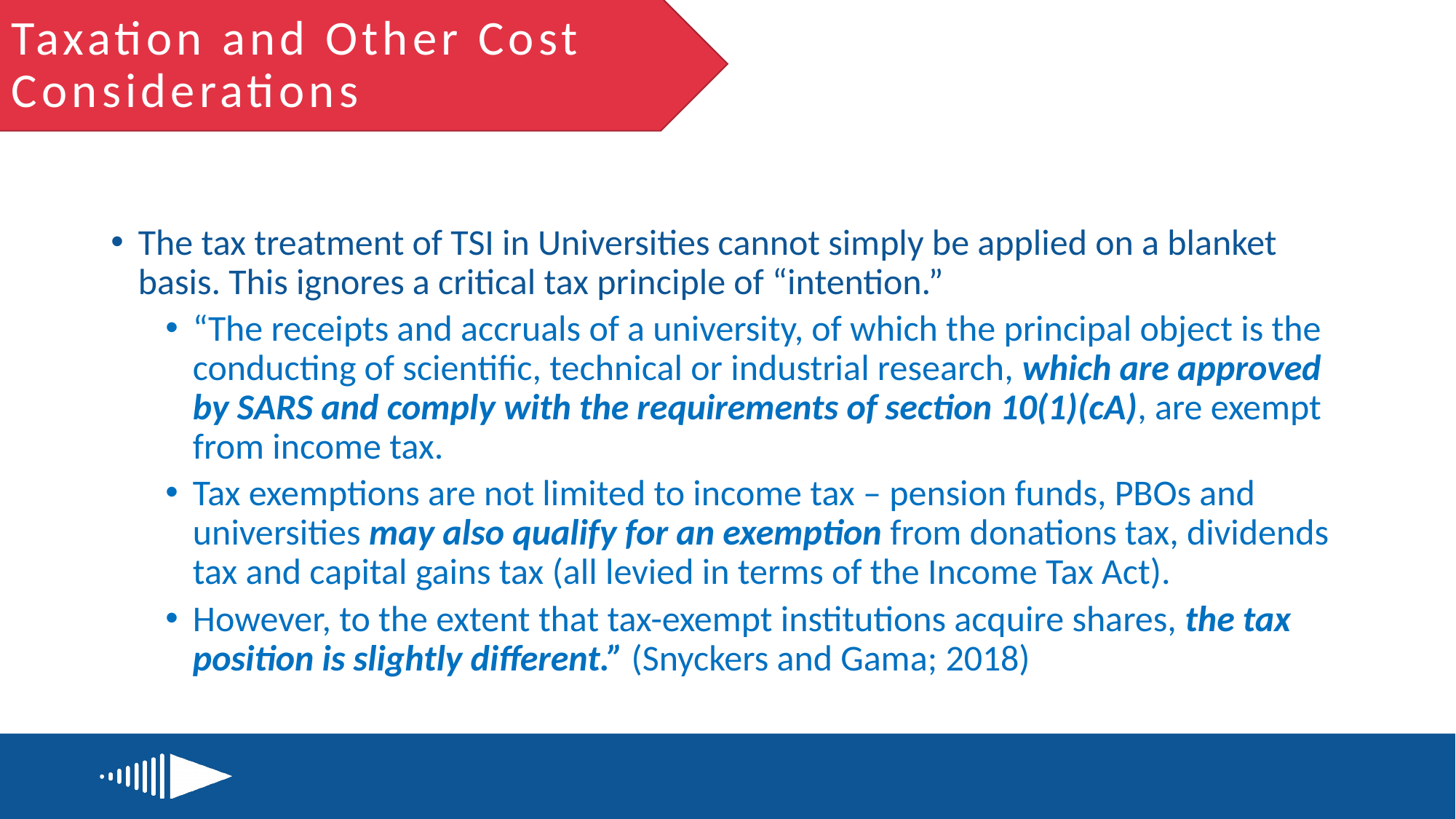

# Taxation and Other Cost Considerations
The tax treatment of TSI in Universities cannot simply be applied on a blanket basis. This ignores a critical tax principle of “intention.”
“The receipts and accruals of a university, of which the principal object is the conducting of scientific, technical or industrial research, which are approved by SARS and comply with the requirements of section 10(1)(cA), are exempt from income tax.
Tax exemptions are not limited to income tax – pension funds, PBOs and universities may also qualify for an exemption from donations tax, dividends tax and capital gains tax (all levied in terms of the Income Tax Act).
However, to the extent that tax-exempt institutions acquire shares, the tax position is slightly different.” (Snyckers and Gama; 2018)